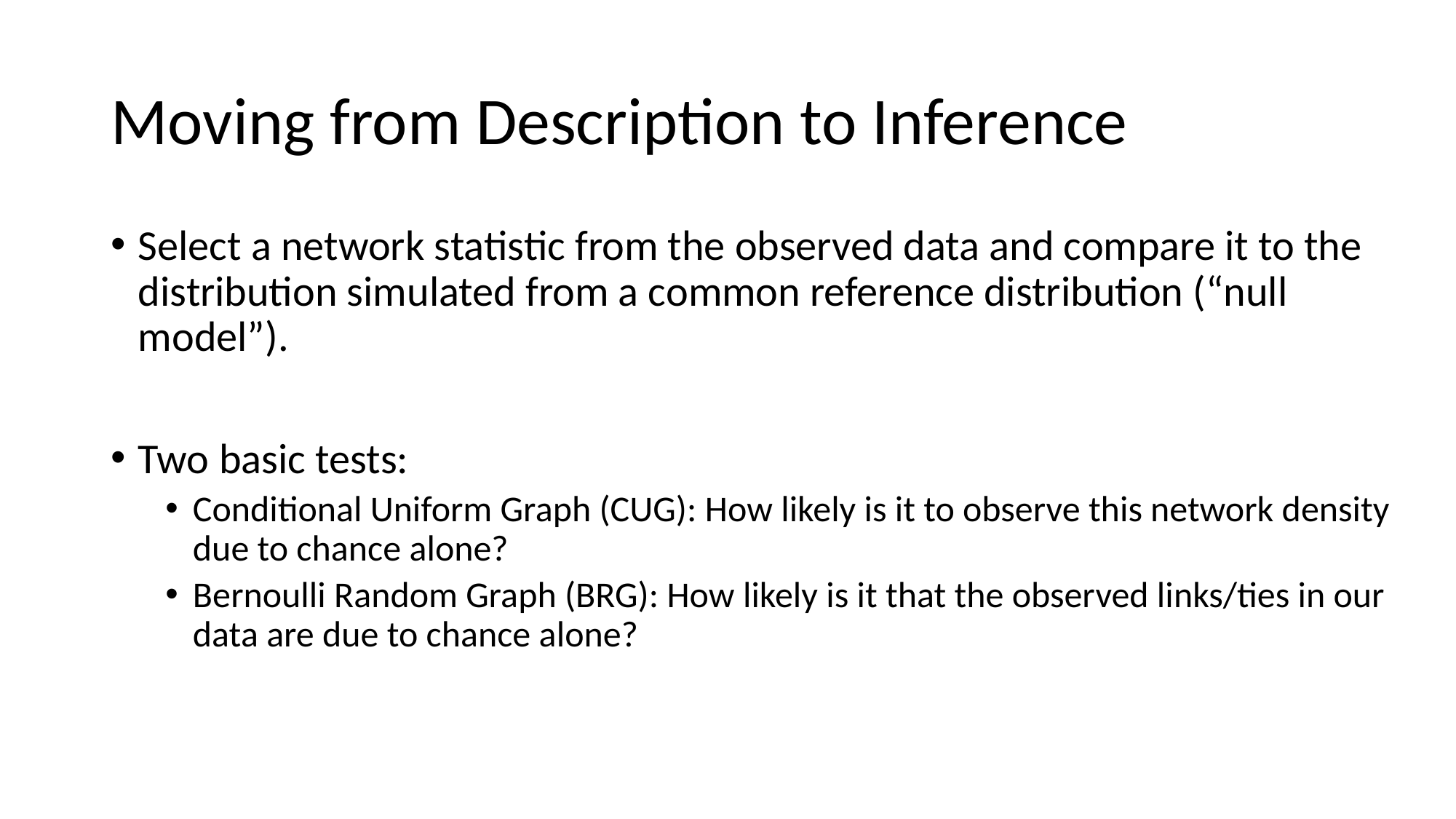

# Moving from Description to Inference
Select a network statistic from the observed data and compare it to the distribution simulated from a common reference distribution (“null model”).

Two basic tests:
Conditional Uniform Graph (CUG): How likely is it to observe this network density due to chance alone?
Bernoulli Random Graph (BRG): How likely is it that the observed links/ties in our data are due to chance alone?